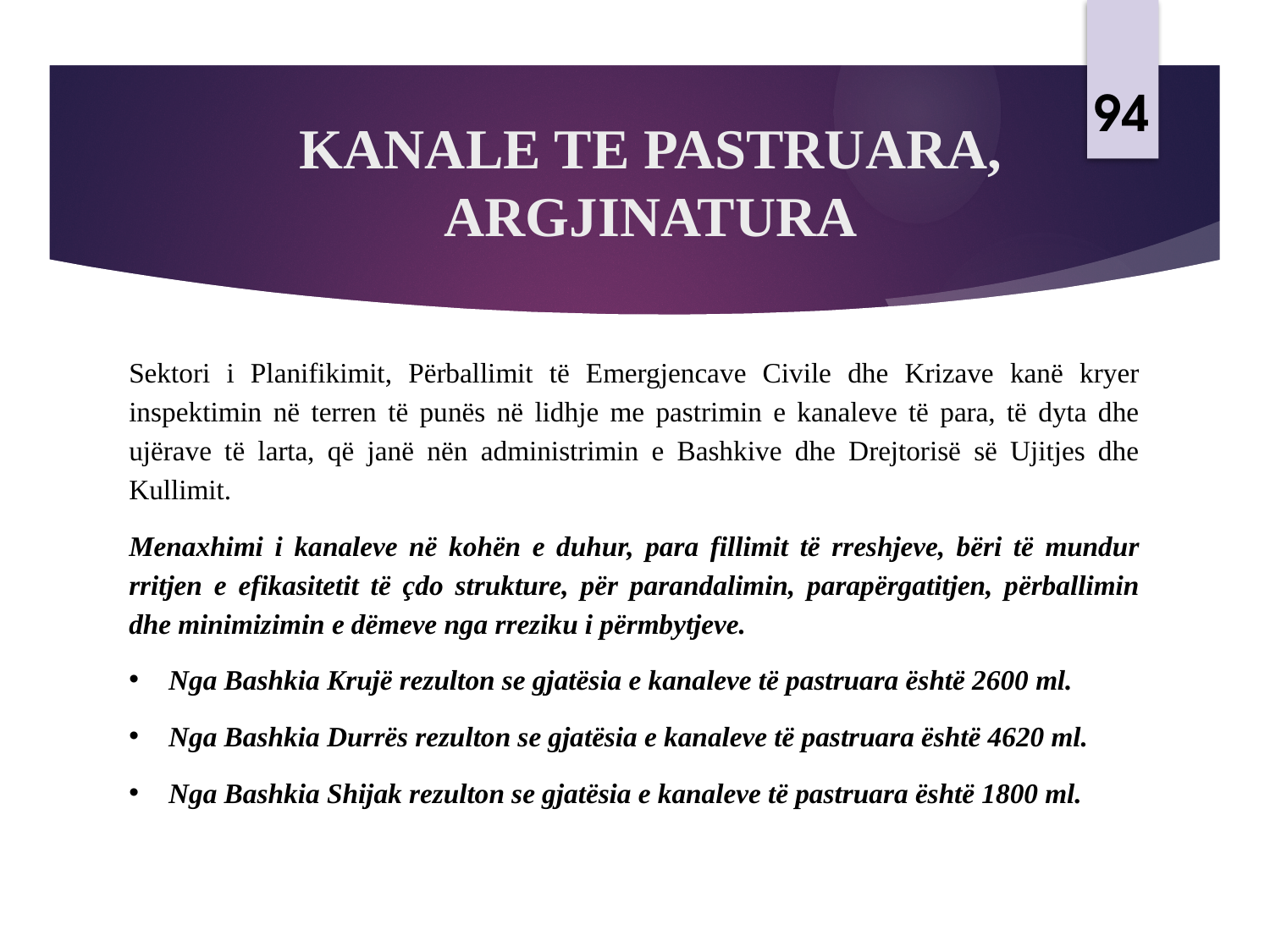

94
# KANALE TE PASTRUARA, ARGJINATURA

Sektori i Planifikimit, Përballimit të Emergjencave Civile dhe Krizave kanë kryer inspektimin në terren të punës në lidhje me pastrimin e kanaleve të para, të dyta dhe ujërave të larta, që janë nën administrimin e Bashkive dhe Drejtorisë së Ujitjes dhe Kullimit.
Menaxhimi i kanaleve në kohën e duhur, para fillimit të rreshjeve, bëri të mundur rritjen e efikasitetit të çdo strukture, për parandalimin, parapërgatitjen, përballimin dhe minimizimin e dëmeve nga rreziku i përmbytjeve.
Nga Bashkia Krujë rezulton se gjatësia e kanaleve të pastruara është 2600 ml.
Nga Bashkia Durrës rezulton se gjatësia e kanaleve të pastruara është 4620 ml.
Nga Bashkia Shijak rezulton se gjatësia e kanaleve të pastruara është 1800 ml.